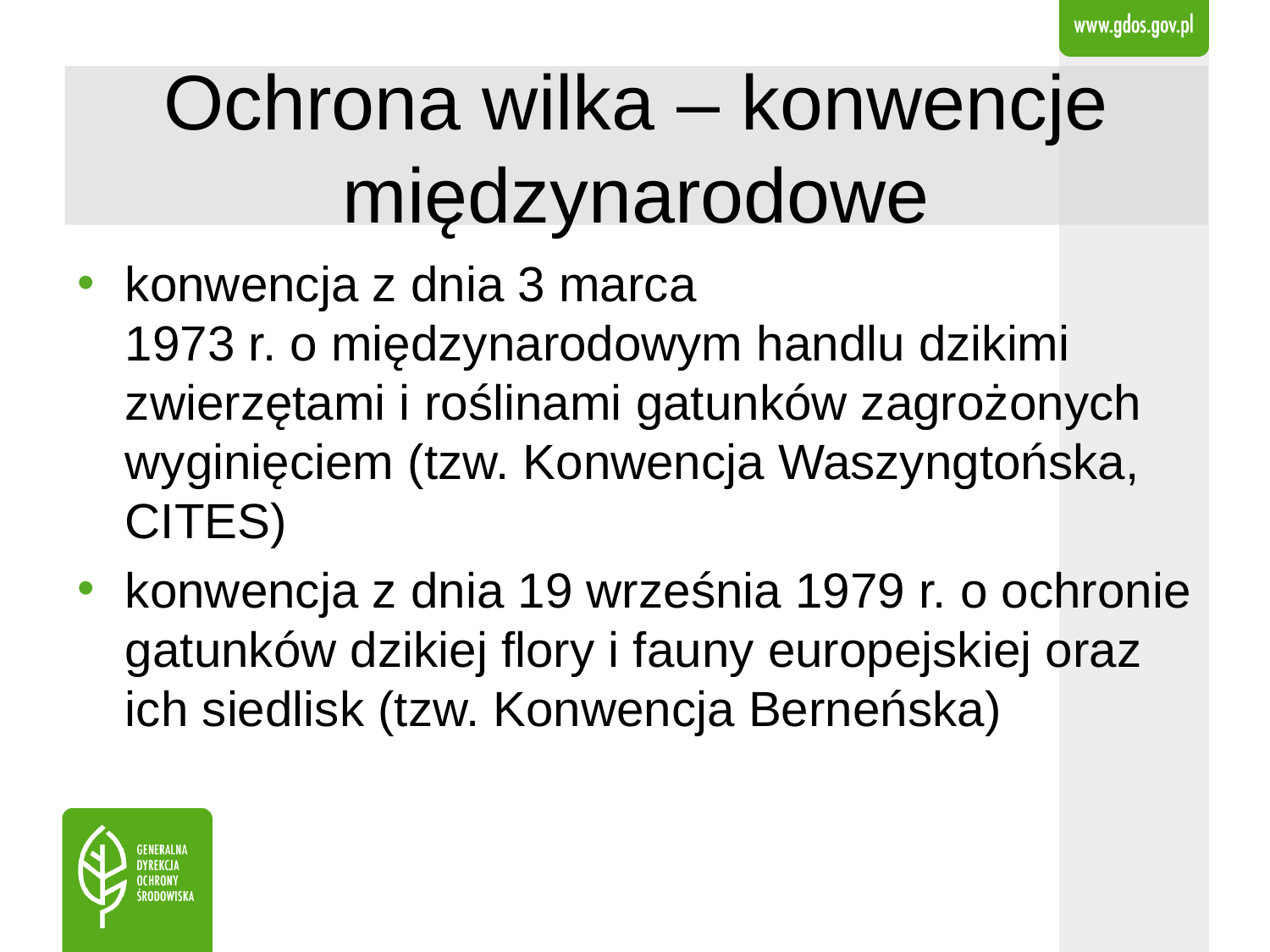

# Ochrona wilka – konwencje międzynarodowe
konwencja z dnia 3 marca 1973 r. o międzynarodowym handlu dzikimi zwierzętami i roślinami gatunków zagrożonych wyginięciem (tzw. Konwencja Waszyngtońska, CITES)
konwencja z dnia 19 września 1979 r. o ochronie gatunków dzikiej flory i fauny europejskiej oraz ich siedlisk (tzw. Konwencja Berneńska)